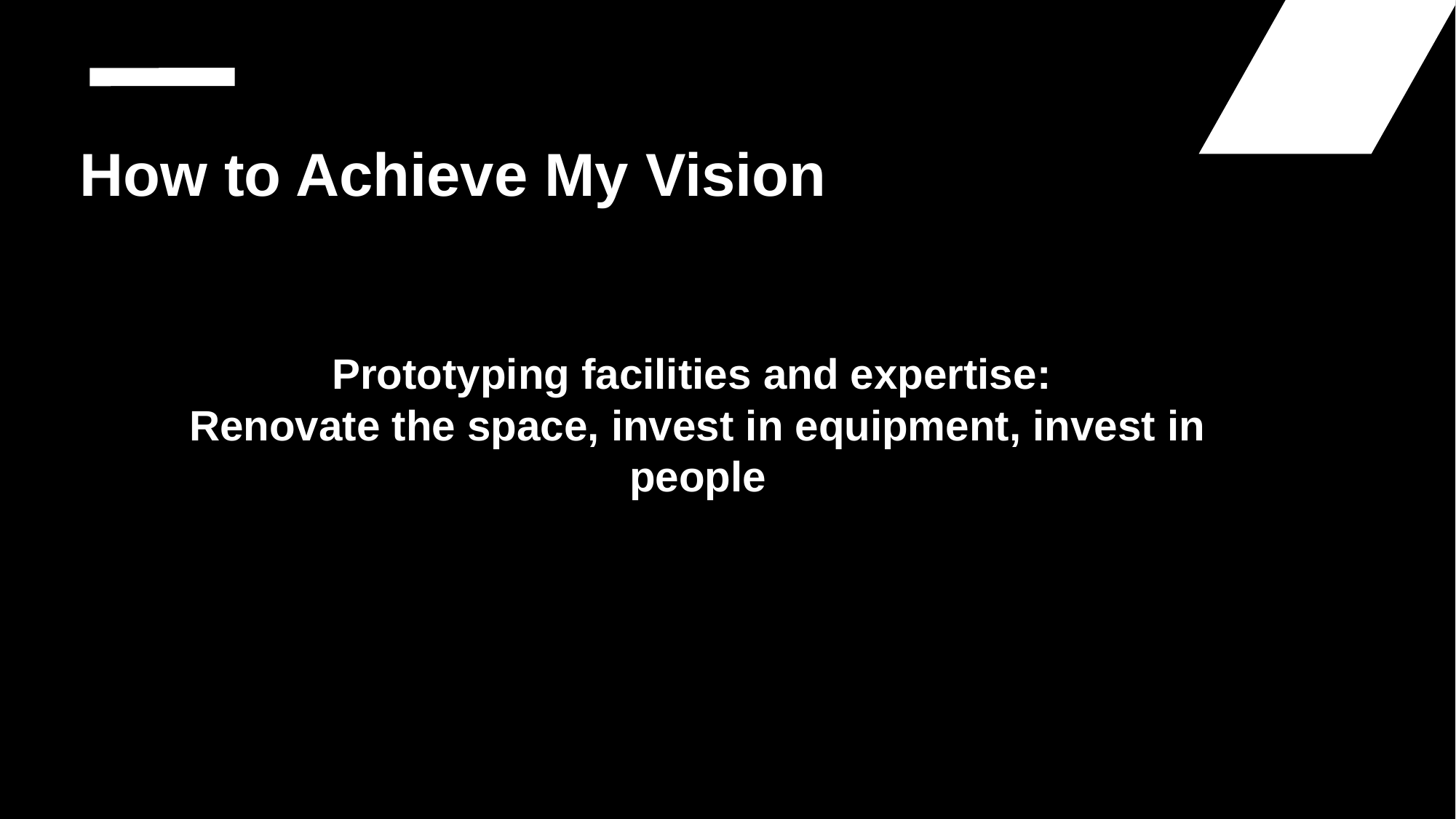

How to Achieve My Vision
Prototyping facilities and expertise:
Renovate the space, invest in equipment, invest in people